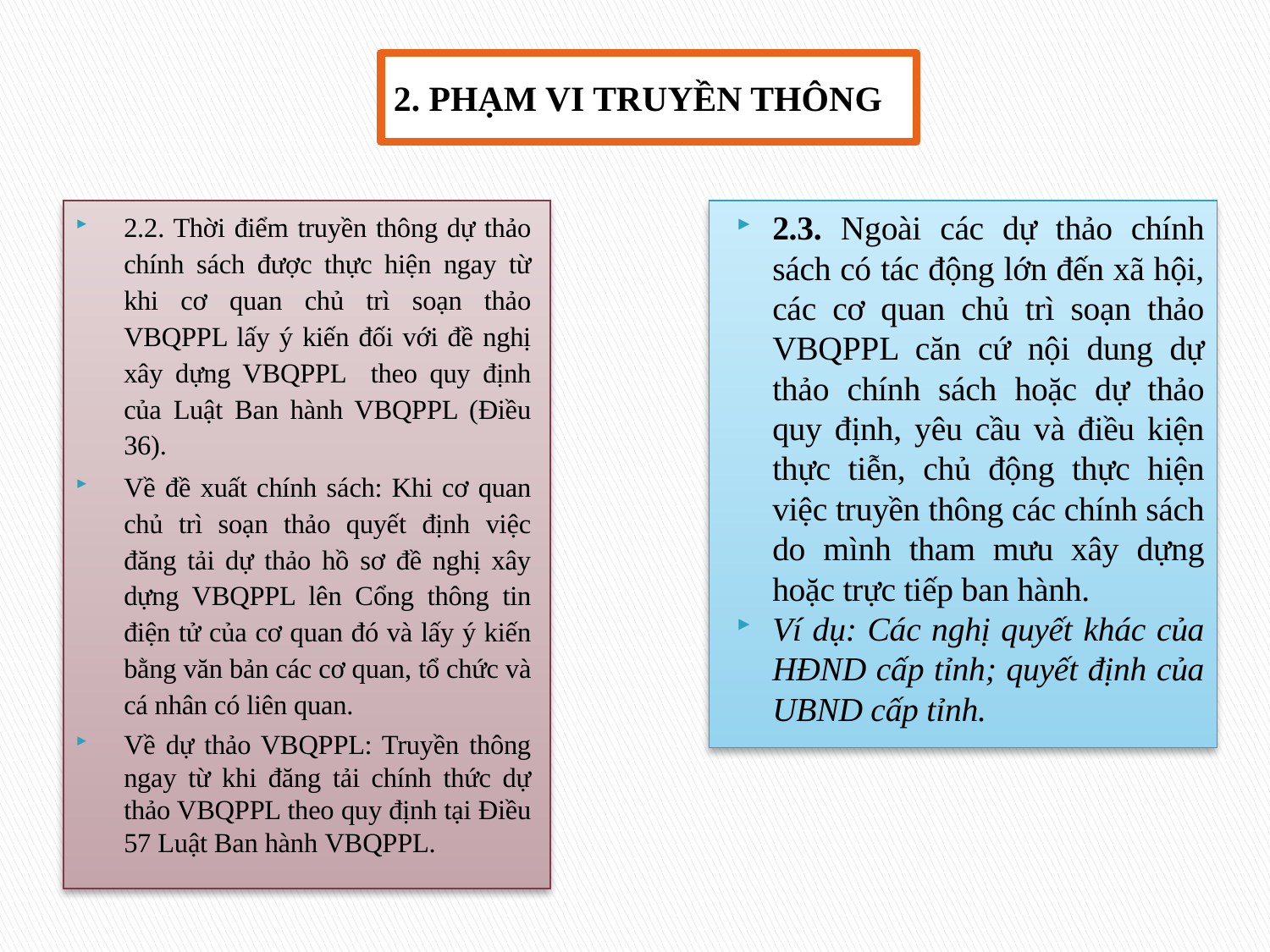

# 2. PHẠM VI TRUYỀN THÔNG
2.2. Thời điểm truyền thông dự thảo chính sách được thực hiện ngay từ khi cơ quan chủ trì soạn thảo VBQPPL lấy ý kiến đối với đề nghị xây dựng VBQPPL  theo quy định của Luật Ban hành VBQPPL (Điều 36).
Về đề xuất chính sách: Khi cơ quan chủ trì soạn thảo quyết định việc đăng tải dự thảo hồ sơ đề nghị xây dựng VBQPPL lên Cổng thông tin điện tử của cơ quan đó và lấy ý kiến bằng văn bản các cơ quan, tổ chức và cá nhân có liên quan.
Về dự thảo VBQPPL: Truyền thông ngay từ khi đăng tải chính thức dự thảo VBQPPL theo quy định tại Điều 57 Luật Ban hành VBQPPL.

2.3. Ngoài các dự thảo chính sách có tác động lớn đến xã hội, các cơ quan chủ trì soạn thảo VBQPPL căn cứ nội dung dự thảo chính sách hoặc dự thảo quy định, yêu cầu và điều kiện thực tiễn, chủ động thực hiện việc truyền thông các chính sách do mình tham mưu xây dựng hoặc trực tiếp ban hành.
Ví dụ: Các nghị quyết khác của HĐND cấp tỉnh; quyết định của UBND cấp tỉnh.